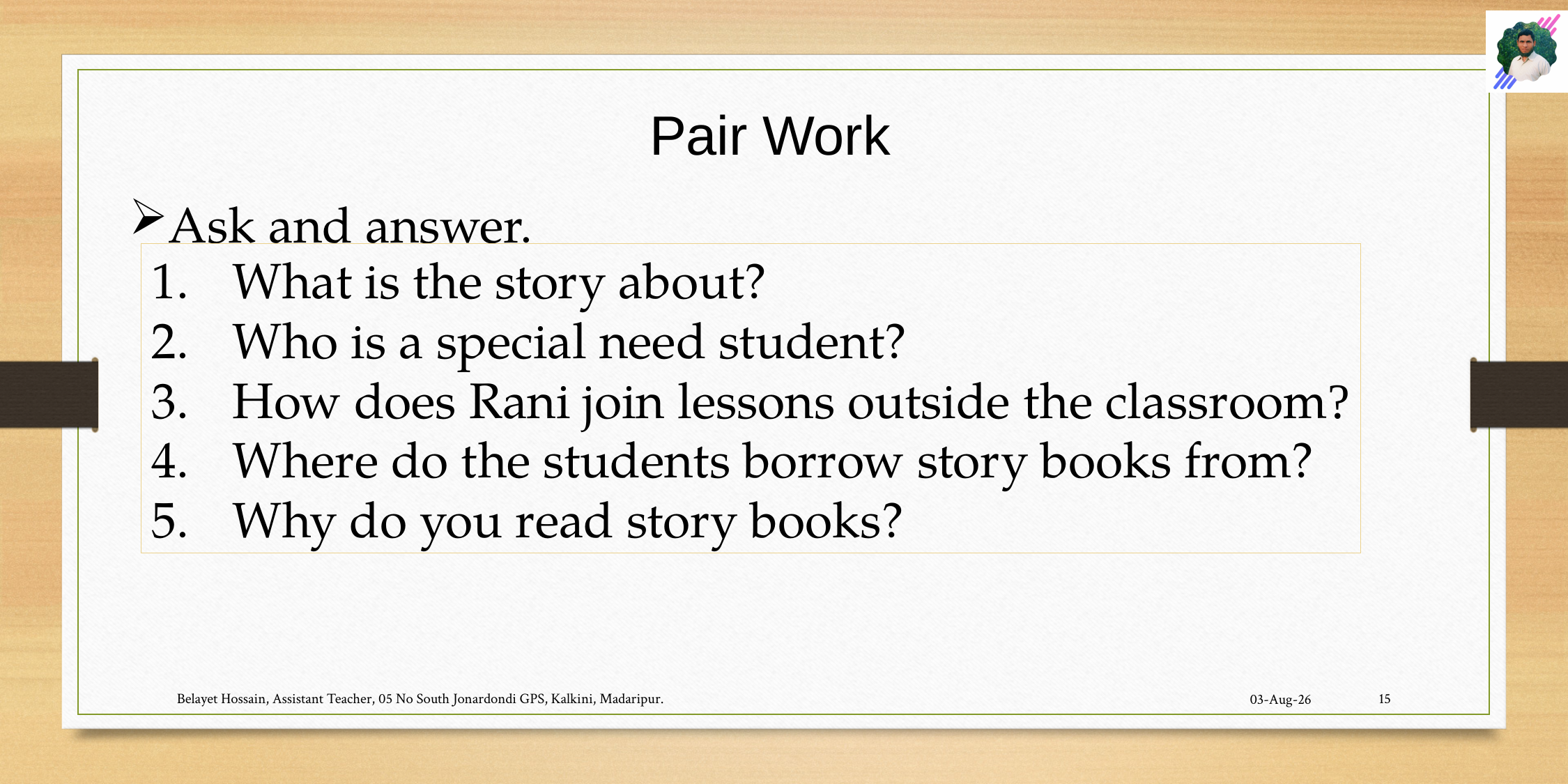

Pair Work
Ask and answer.
What is the story about?
Who is a special need student?
How does Rani join lessons outside the classroom?
Where do the students borrow story books from?
Why do you read story books?
Belayet Hossain, Assistant Teacher, 05 No South Jonardondi GPS, Kalkini, Madaripur.
03-Aug-26
15